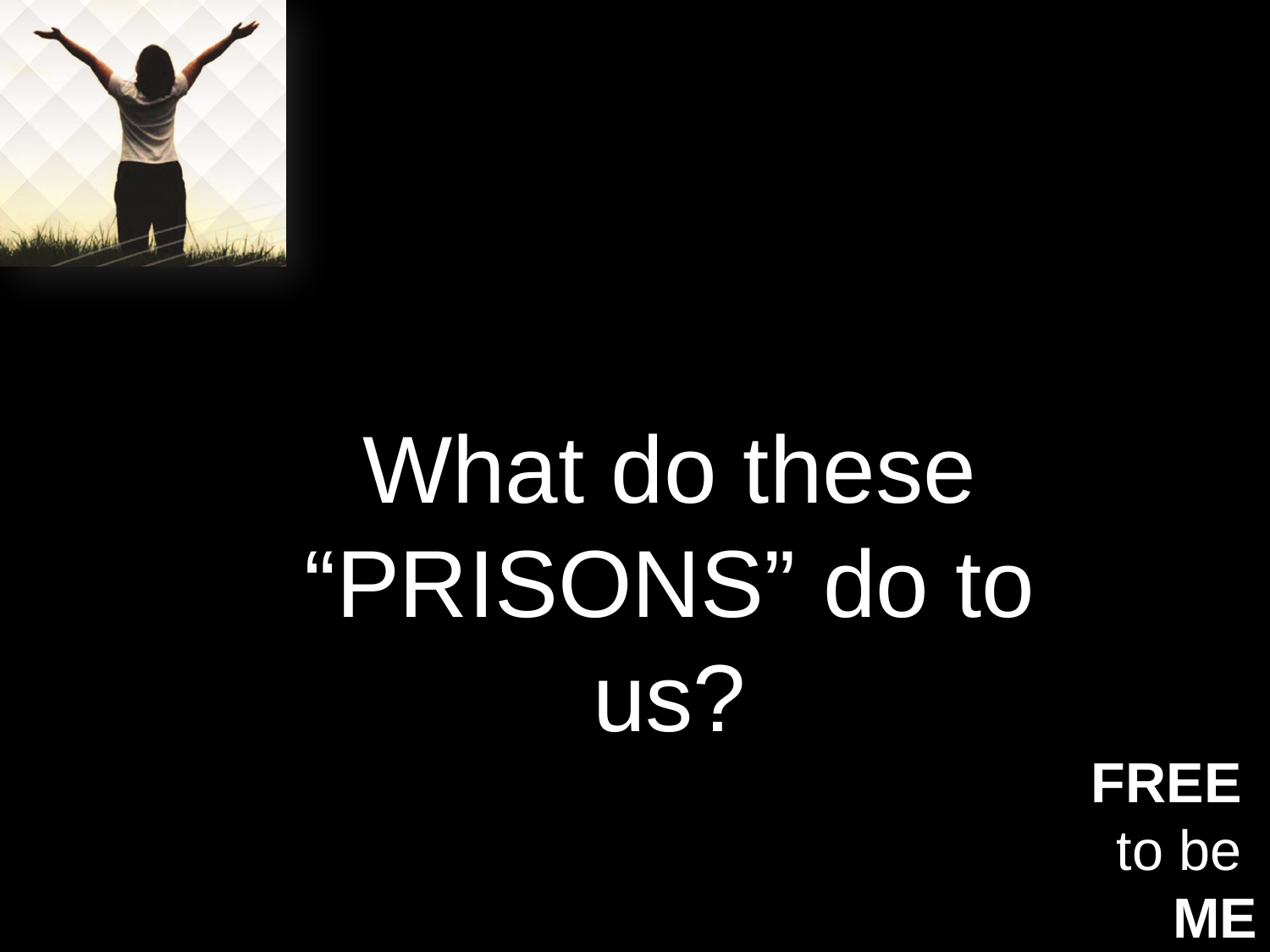

What do these “PRISONS” do to us?